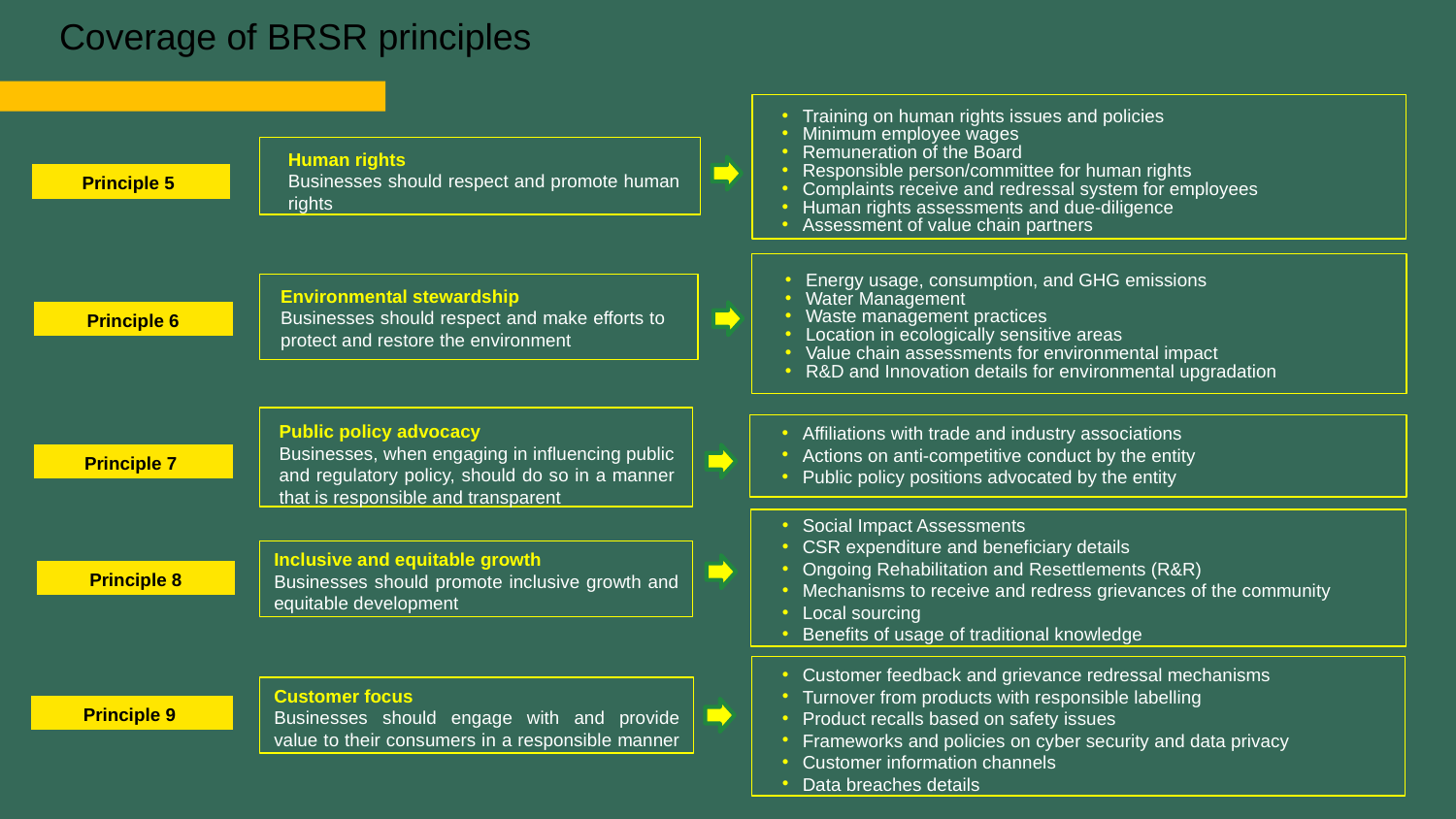

# Coverage of BRSR principles

Training on human rights issues and policies
Minimum employee wages
Remuneration of the Board
Responsible person/committee for human rights
Complaints receive and redressal system for employees
Human rights assessments and due-diligence
Assessment of value chain partners

Human rights
Businesses should respect and promote human rights

Principle 5

Energy usage, consumption, and GHG emissions
Water Management
Waste management practices
Location in ecologically sensitive areas
Value chain assessments for environmental impact
R&D and Innovation details for environmental upgradation

Environmental stewardship
Businesses should respect and make efforts to protect and restore the environment

Principle 6

Public policy advocacy
Businesses, when engaging in influencing public and regulatory policy, should do so in a manner that is responsible and transparent

Affiliations with trade and industry associations
Actions on anti-competitive conduct by the entity
Public policy positions advocated by the entity
Principle 7

Social Impact Assessments
CSR expenditure and beneficiary details
Ongoing Rehabilitation and Resettlements (R&R)
Mechanisms to receive and redress grievances of the community
Local sourcing
Benefits of usage of traditional knowledge

Inclusive and equitable growth
Businesses should promote inclusive growth and equitable development

Principle 8

Customer feedback and grievance redressal mechanisms
Turnover from products with responsible labelling
Product recalls based on safety issues
Frameworks and policies on cyber security and data privacy
Customer information channels
Data breaches details
Customer focus
Businesses should engage with and provide value to their consumers in a responsible manner

Principle 9